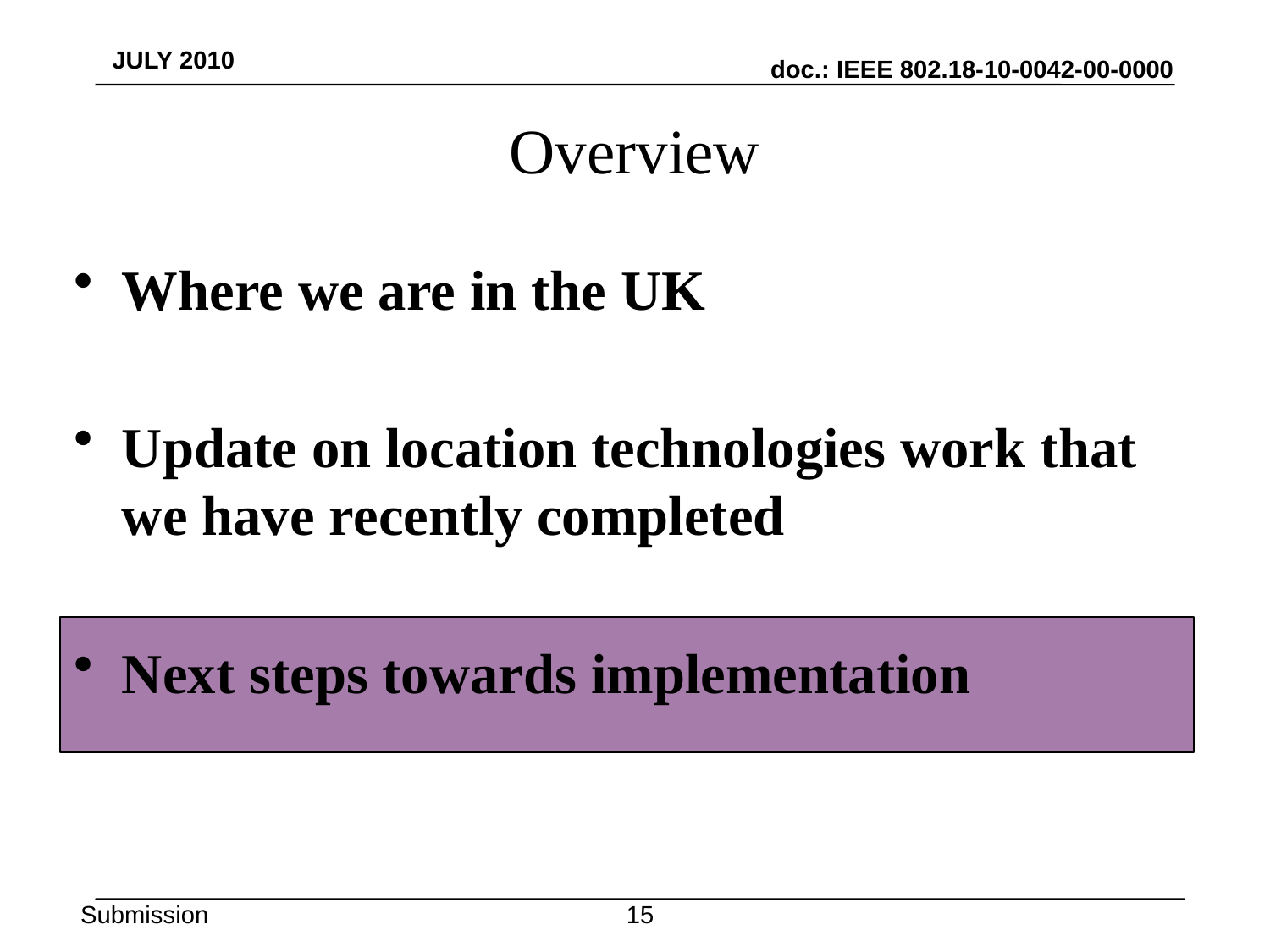

# Overview
Where we are in the UK

Update on location technologies work that we have recently completed

Next steps towards implementation

15